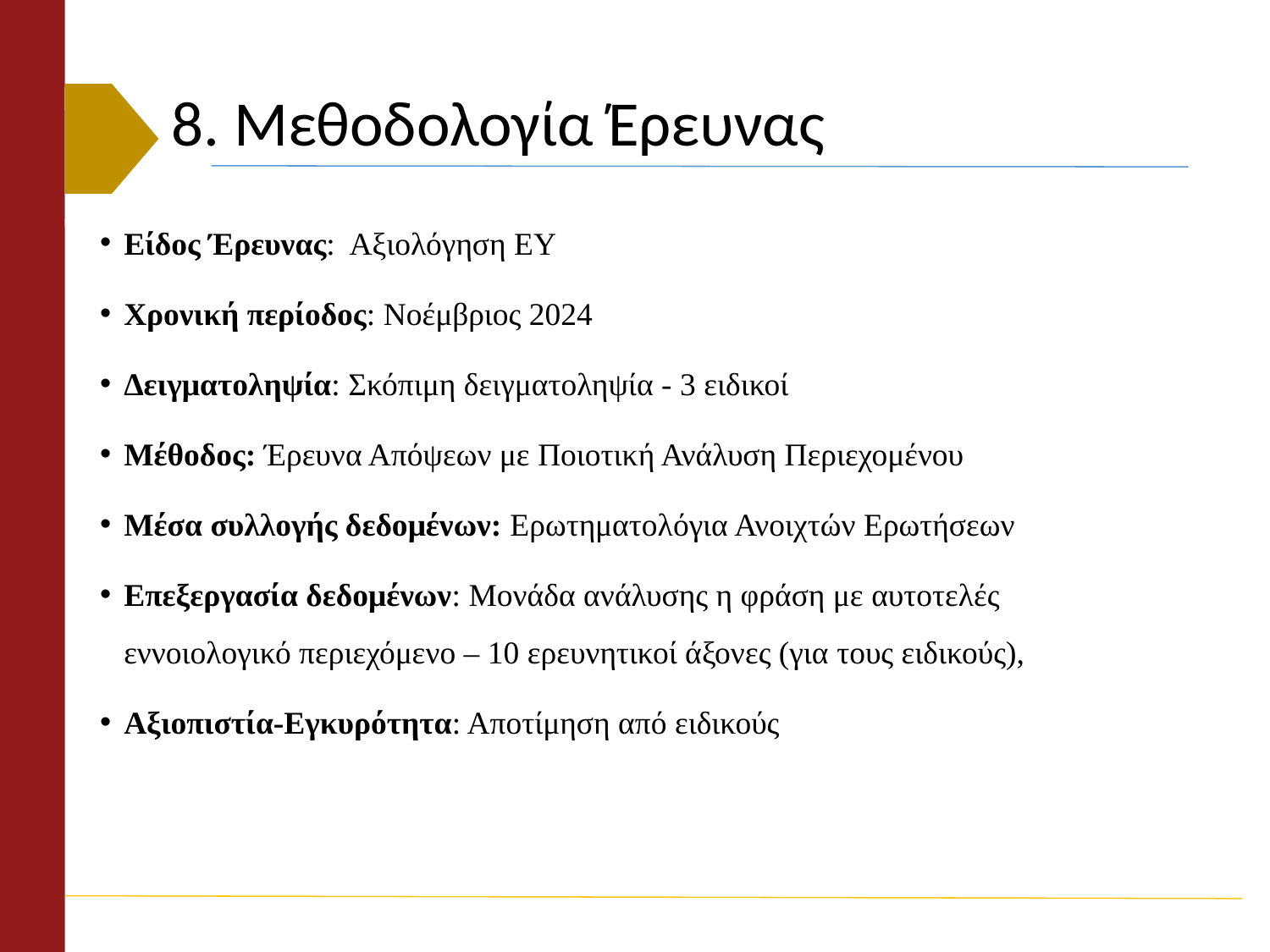

# 8. Μεθοδολογία Έρευνας
Είδος Έρευνας:  Αξιολόγηση ΕΥ
Χρονική περίοδος: Νοέμβριος 2024
Δειγματοληψία: Σκόπιμη δειγματοληψία - 3 ειδικοί
Μέθοδος: Έρευνα Απόψεων με Ποιοτική Ανάλυση Περιεχομένου
Μέσα συλλογής δεδομένων: Ερωτηματολόγια Ανοιχτών Ερωτήσεων
Επεξεργασία δεδομένων: Μονάδα ανάλυσης η φράση με αυτοτελές εννοιολογικό περιεχόμενο – 10 ερευνητικοί άξονες (για τους ειδικούς),
Αξιοπιστία-Εγκυρότητα: Αποτίμηση από ειδικούς